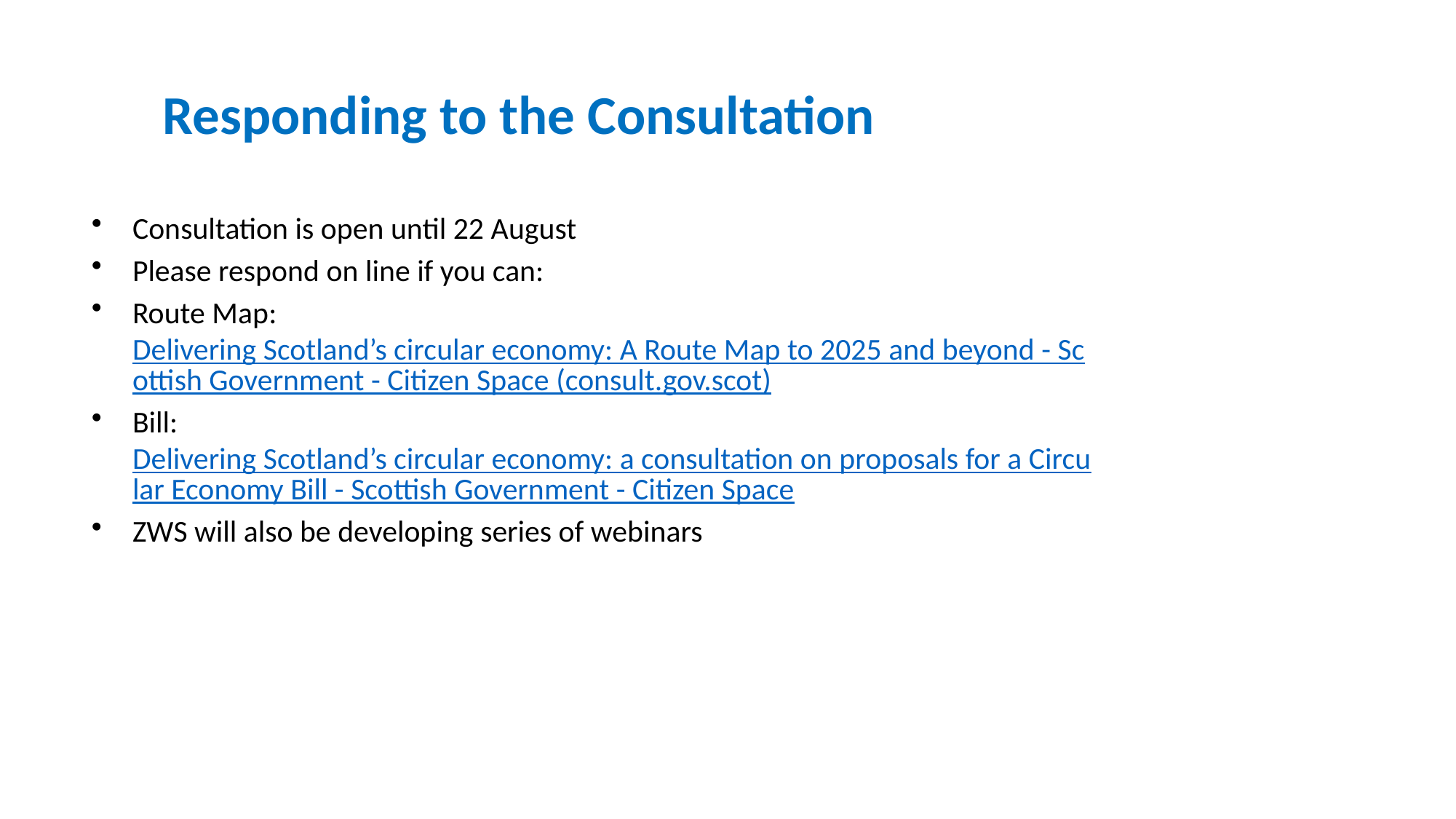

Responding to the Consultation
Consultation is open until 22 August
Please respond on line if you can:
Route Map: Delivering Scotland’s circular economy: A Route Map to 2025 and beyond - Scottish Government - Citizen Space (consult.gov.scot)
Bill: Delivering Scotland’s circular economy: a consultation on proposals for a Circular Economy Bill - Scottish Government - Citizen Space
ZWS will also be developing series of webinars